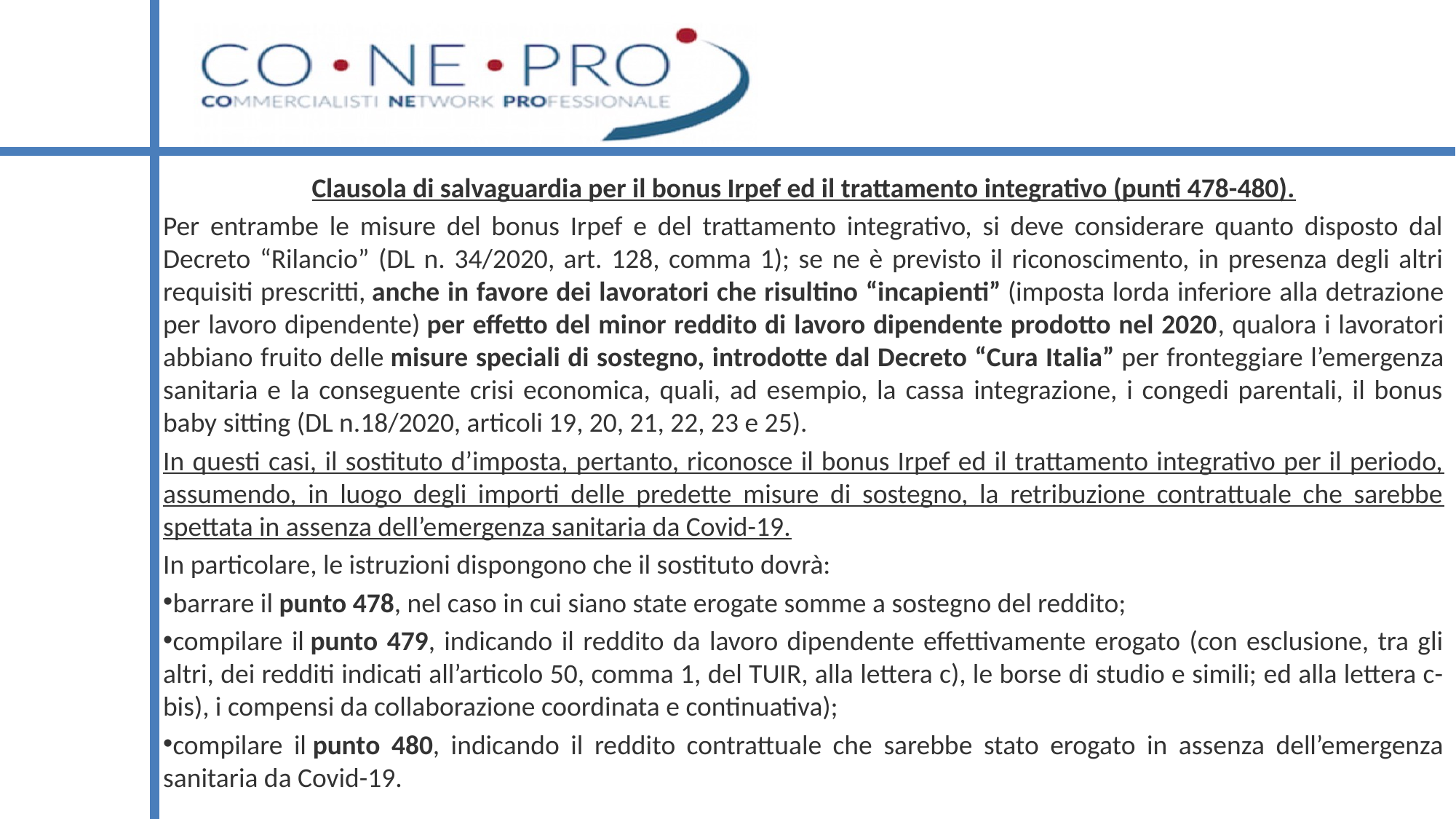

Clausola di salvaguardia per il bonus Irpef ed il trattamento integrativo (punti 478-480).
Per entrambe le misure del bonus Irpef e del trattamento integrativo, si deve considerare quanto disposto dal Decreto “Rilancio” (DL n. 34/2020, art. 128, comma 1); se ne è previsto il riconoscimento, in presenza degli altri requisiti prescritti, anche in favore dei lavoratori che risultino “incapienti” (imposta lorda inferiore alla detrazione per lavoro dipendente) per effetto del minor reddito di lavoro dipendente prodotto nel 2020, qualora i lavoratori abbiano fruito delle misure speciali di sostegno, introdotte dal Decreto “Cura Italia” per fronteggiare l’emergenza sanitaria e la conseguente crisi economica, quali, ad esempio, la cassa integrazione, i congedi parentali, il bonus baby sitting (DL n.18/2020, articoli 19, 20, 21, 22, 23 e 25).
In questi casi, il sostituto d’imposta, pertanto, riconosce il bonus Irpef ed il trattamento integrativo per il periodo, assumendo, in luogo degli importi delle predette misure di sostegno, la retribuzione contrattuale che sarebbe spettata in assenza dell’emergenza sanitaria da Covid-19.
In particolare, le istruzioni dispongono che il sostituto dovrà:
barrare il punto 478, nel caso in cui siano state erogate somme a sostegno del reddito;
compilare il punto 479, indicando il reddito da lavoro dipendente effettivamente erogato (con esclusione, tra gli altri, dei redditi indicati all’articolo 50, comma 1, del TUIR, alla lettera c), le borse di studio e simili; ed alla lettera c-bis), i compensi da collaborazione coordinata e continuativa);
compilare il punto 480, indicando il reddito contrattuale che sarebbe stato erogato in assenza dell’emergenza sanitaria da Covid-19.